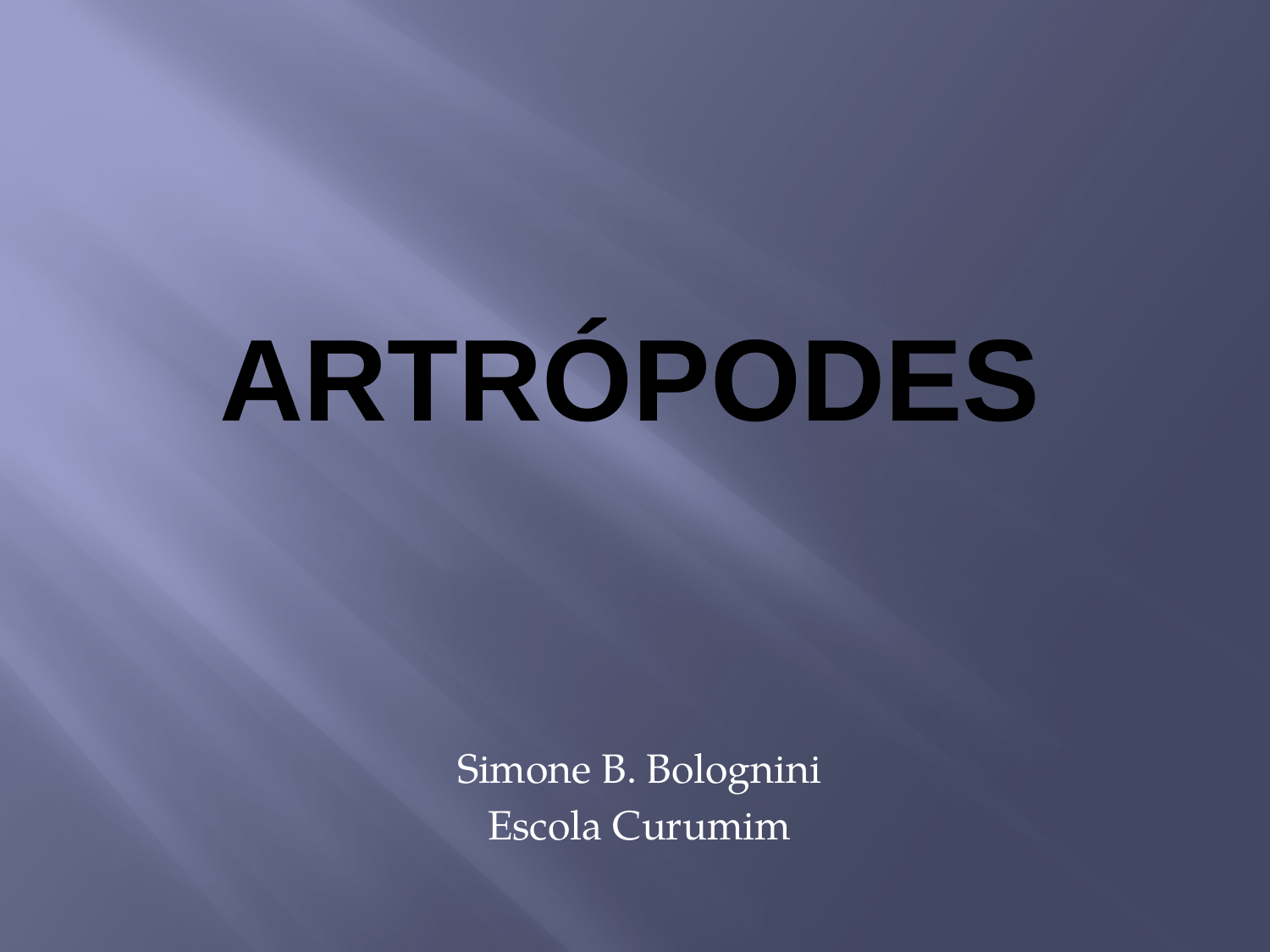

# ARTRÓPODES
Simone B. Bolognini
Escola Curumim